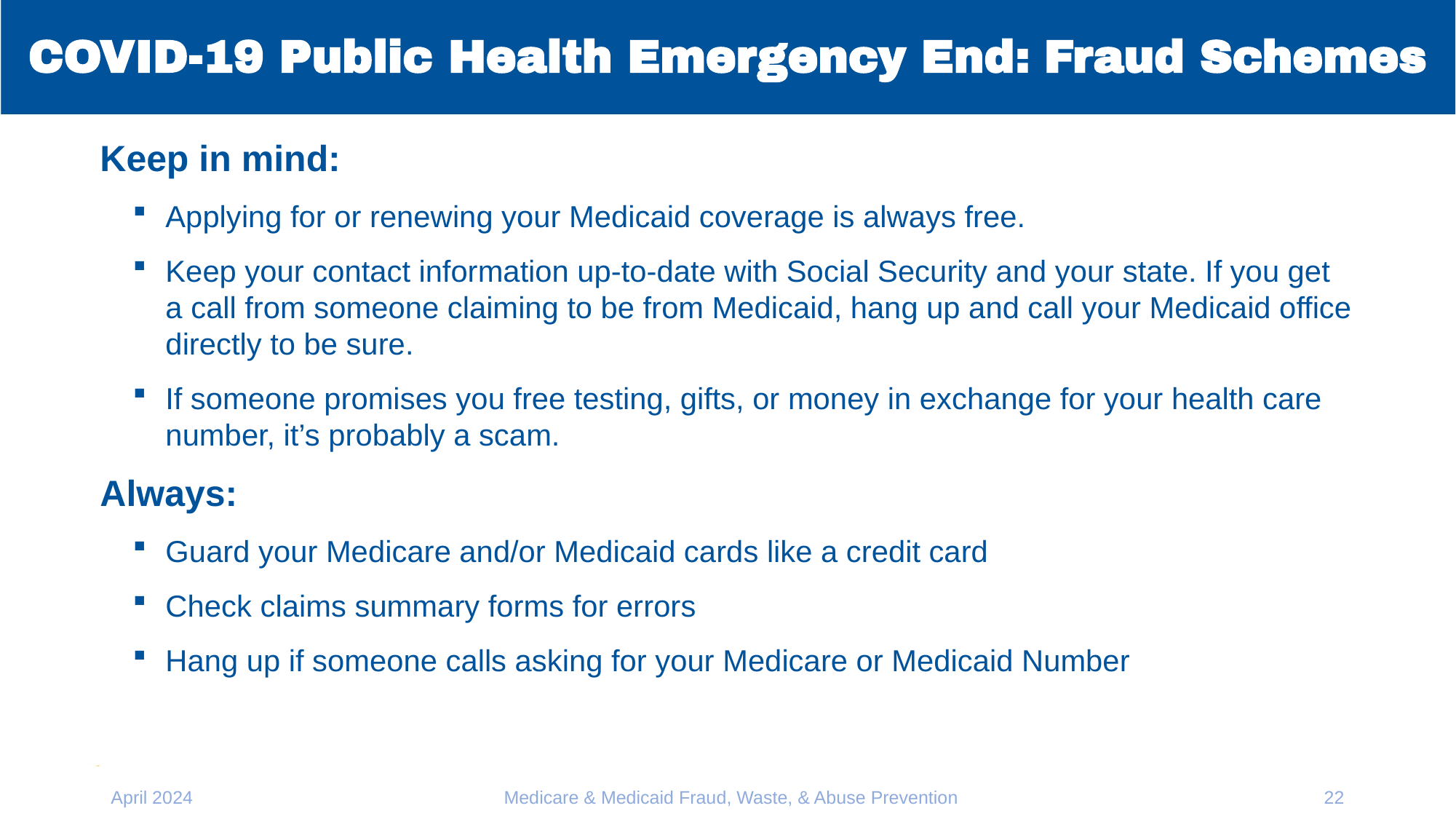

# COVID-19 Public Health Emergency End: Fraud Schemes
Keep in mind:
Applying for or renewing your Medicaid coverage is always free.
Keep your contact information up-to-date with Social Security and your state. If you get a call from someone claiming to be from Medicaid, hang up and call your Medicaid office directly to be sure.
If someone promises you free testing, gifts, or money in exchange for your health care number, it’s probably a scam.
Always:
Guard your Medicare and/or Medicaid cards like a credit card
Check claims summary forms for errors
Hang up if someone calls asking for your Medicare or Medicaid Number
April 2024
Medicare & Medicaid Fraud, Waste, & Abuse Prevention
22